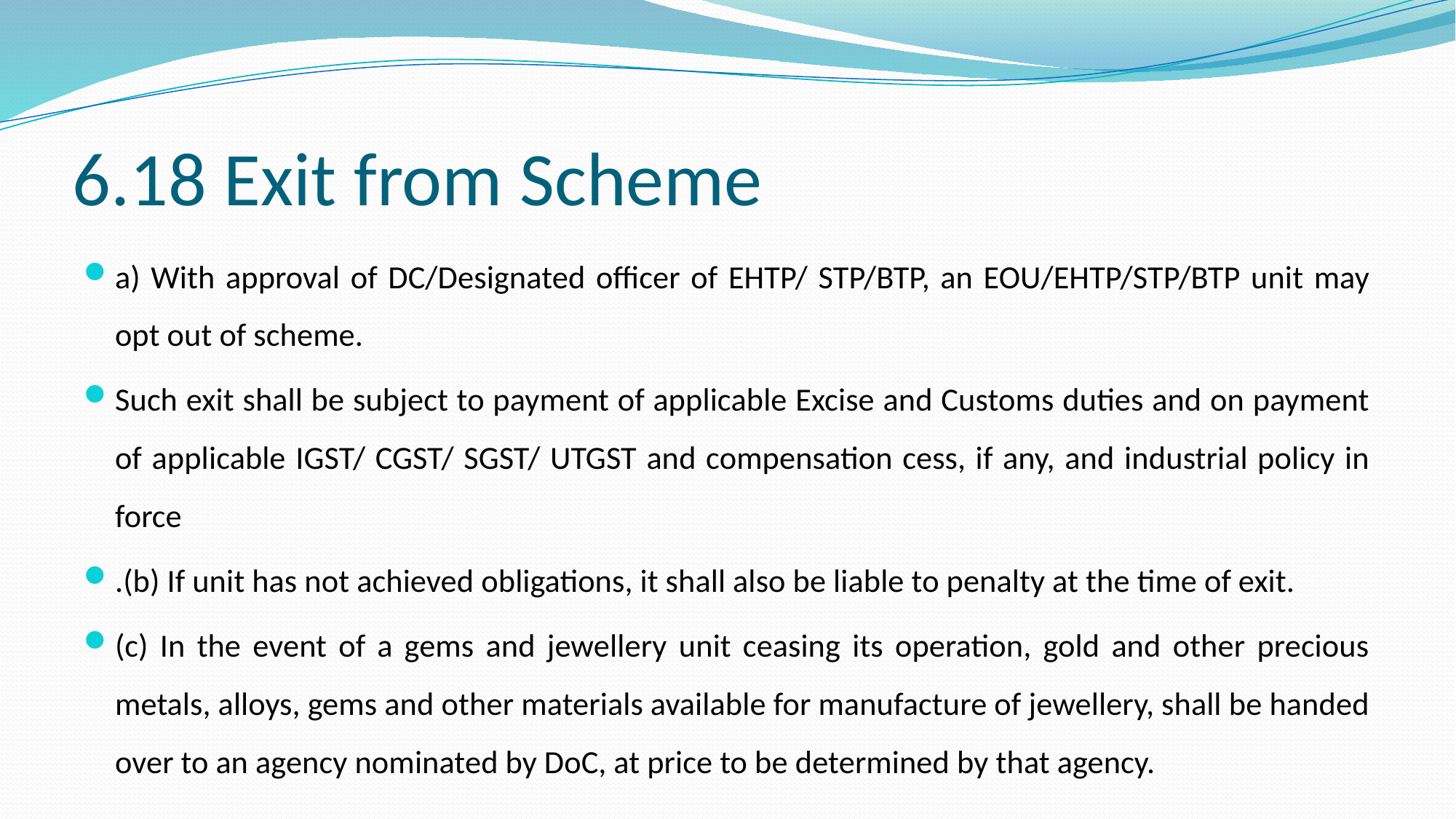

# 6.18 Exit from Scheme
a) With approval of DC/Designated officer of EHTP/ STP/BTP, an EOU/EHTP/STP/BTP unit may opt out of scheme.
Such exit shall be subject to payment of applicable Excise and Customs duties and on payment of applicable IGST/ CGST/ SGST/ UTGST and compensation cess, if any, and industrial policy in force
.(b) If unit has not achieved obligations, it shall also be liable to penalty at the time of exit.
(c) In the event of a gems and jewellery unit ceasing its operation, gold and other precious metals, alloys, gems and other materials available for manufacture of jewellery, shall be handed over to an agency nominated by DoC, at price to be determined by that agency.